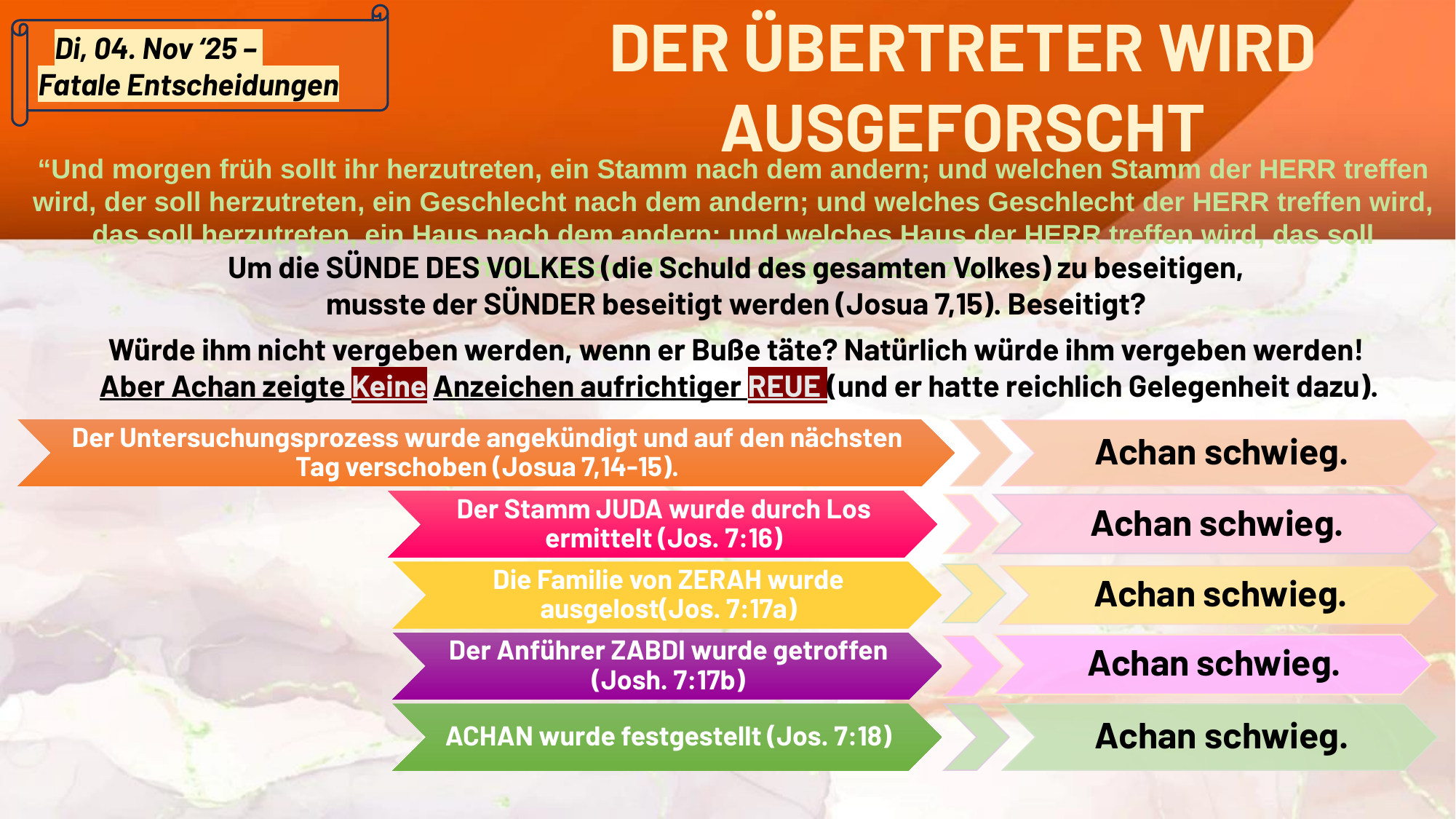

DER ÜBERTRETER WIRD AUSGEFORSCHT
	 Di, 04. Nov ‘25 –
Fatale Entscheidungen
“Und morgen früh sollt ihr herzutreten, ein Stamm nach dem andern; und welchen Stamm der HERR treffen wird, der soll herzutreten, ein Geschlecht nach dem andern; und welches Geschlecht der HERR treffen wird, das soll herzutreten, ein Haus nach dem andern; und welches Haus der HERR treffen wird, das soll herzutreten, Mann für Mann..” (Josua 7:14)
Um die SÜNDE DES VOLKES (die Schuld des gesamten Volkes) zu beseitigen,
musste der SÜNDER beseitigt werden (Josua 7,15). Beseitigt?
Würde ihm nicht vergeben werden, wenn er Buße täte? Natürlich würde ihm vergeben werden!
Aber Achan zeigte Keine Anzeichen aufrichtiger REUE (und er hatte reichlich Gelegenheit dazu).
Der Untersuchungsprozess wurde angekündigt und auf den nächsten Tag verschoben (Josua 7,14-15).

Achan schwieg.
Der Stamm JUDA wurde durch Los ermittelt (Jos. 7:16)

Achan schwieg.
Die Familie von ZERAH wurde ausgelost(Jos. 7:17a)

Achan schwieg.
Der Anführer ZABDI wurde getroffen (Josh. 7:17b)

Achan schwieg.
ACHAN wurde festgestellt (Jos. 7:18)

Achan schwieg.